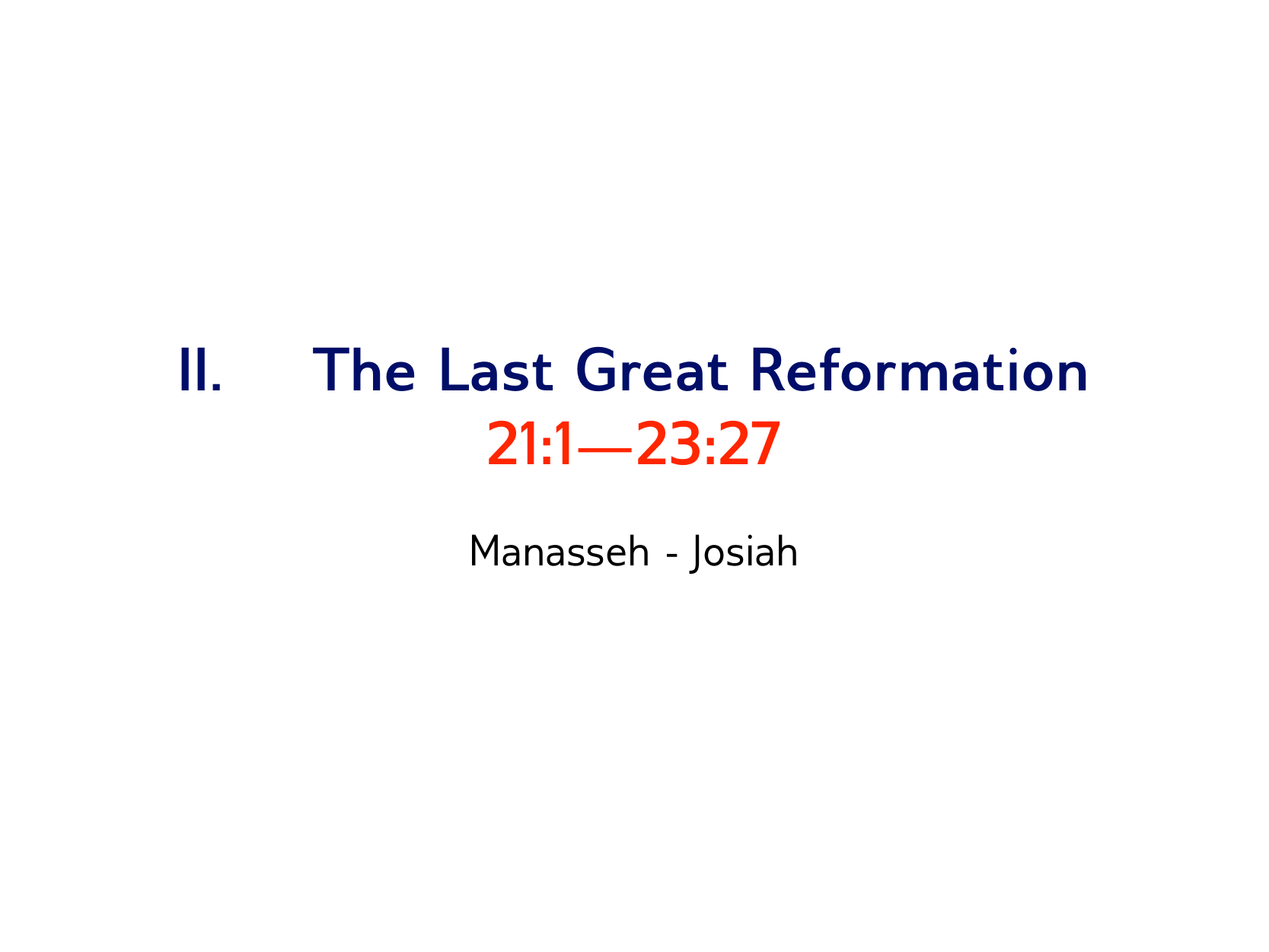

# II.	 The Last Great Reformation 21:1—23:27
Manasseh - Josiah